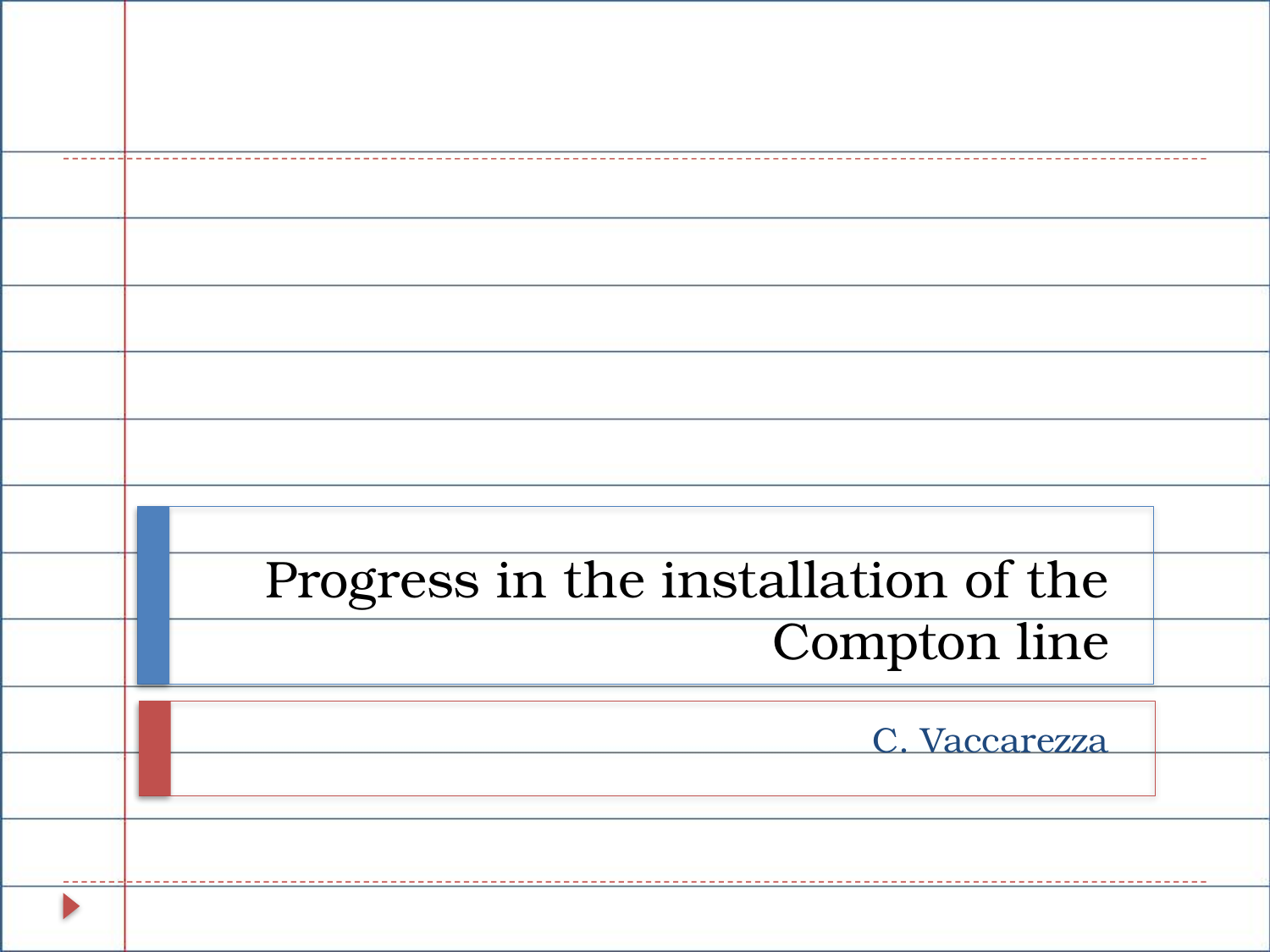

# Progress in the installation of the Compton line
C. Vaccarezza